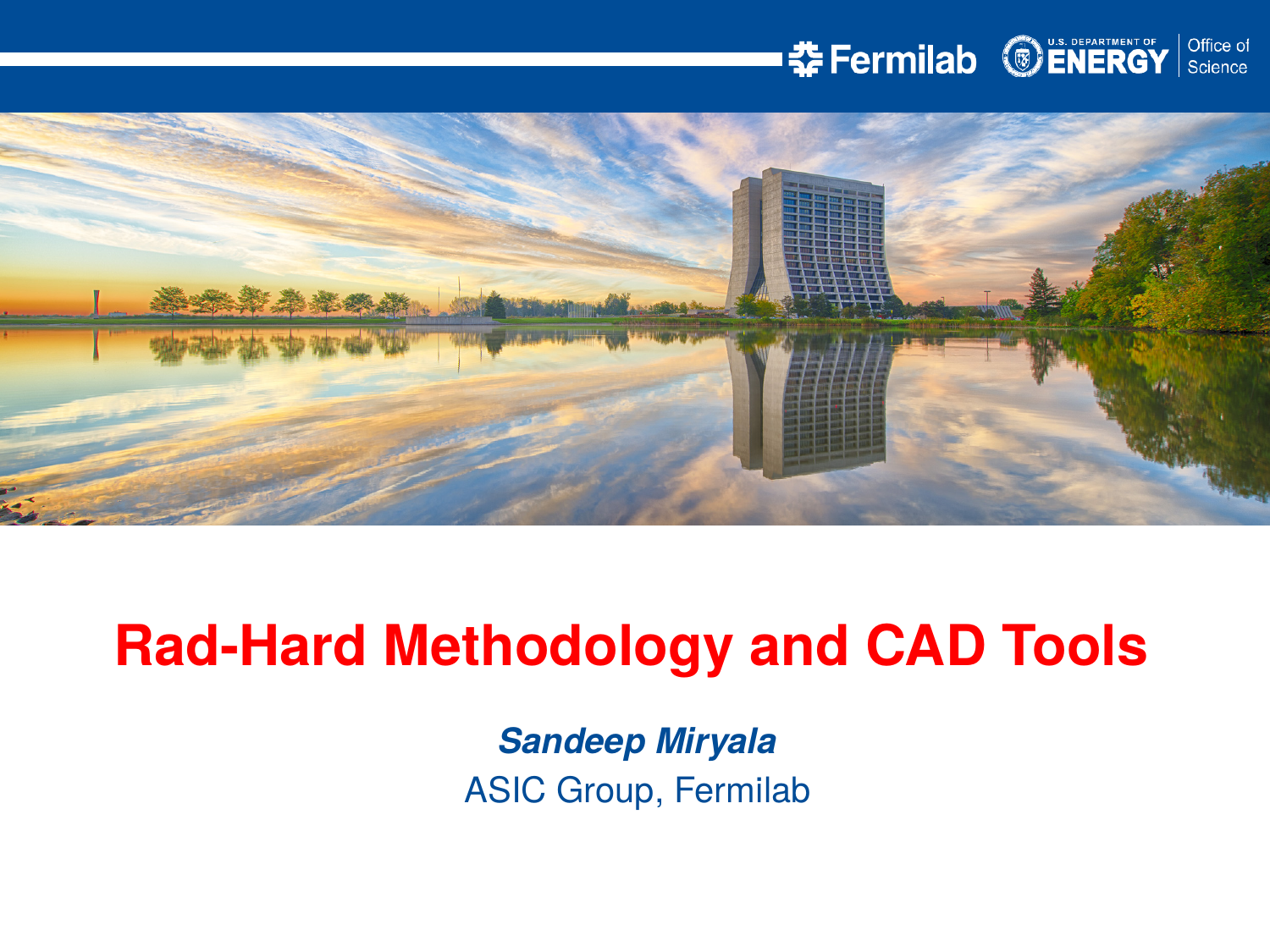

Rad-Hard Methodology and CAD Tools

Sandeep Miryala
ASIC Group, Fermilab